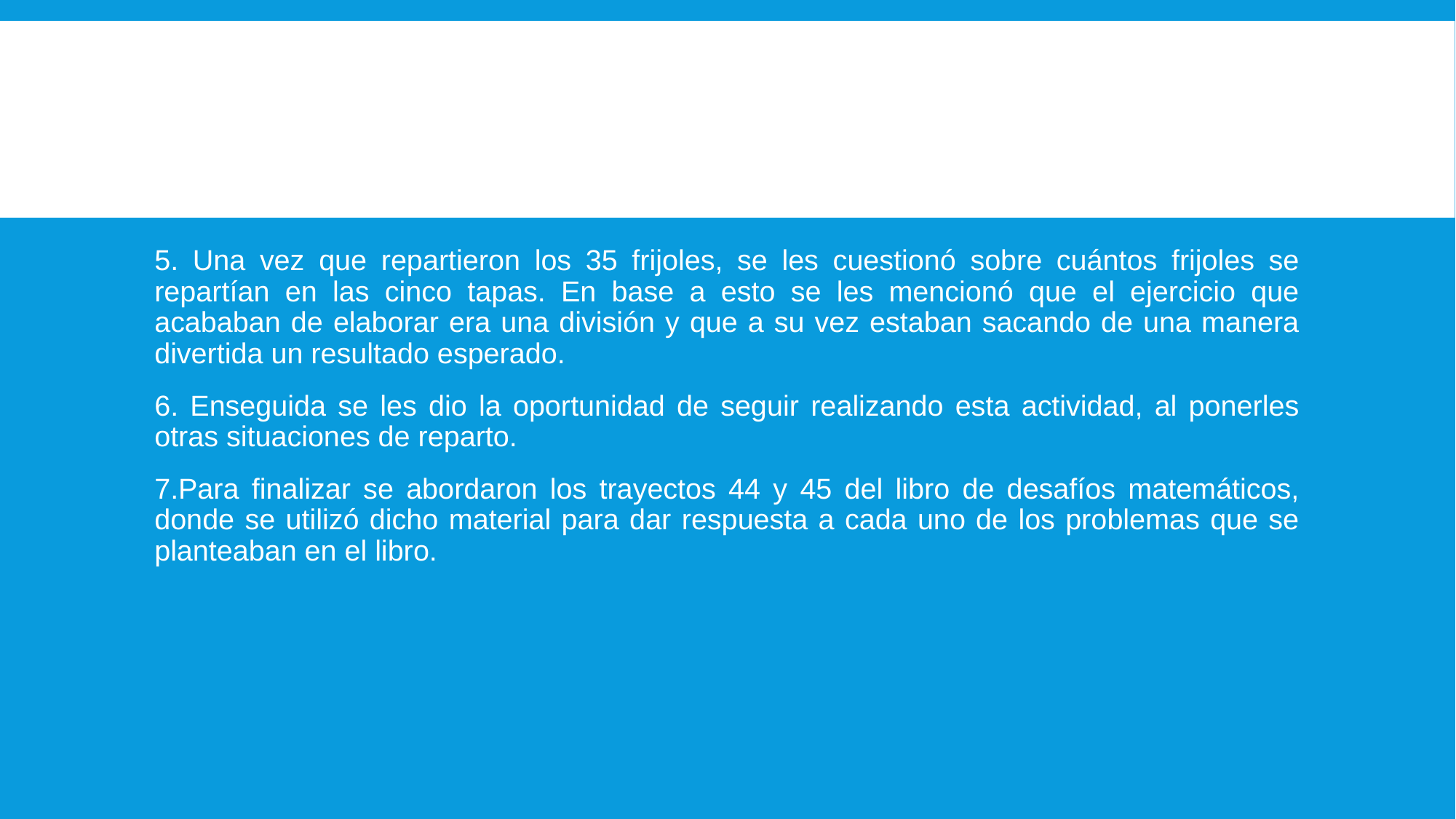

5. Una vez que repartieron los 35 frijoles, se les cuestionó sobre cuántos frijoles se repartían en las cinco tapas. En base a esto se les mencionó que el ejercicio que acababan de elaborar era una división y que a su vez estaban sacando de una manera divertida un resultado esperado.
6. Enseguida se les dio la oportunidad de seguir realizando esta actividad, al ponerles otras situaciones de reparto.
7.Para finalizar se abordaron los trayectos 44 y 45 del libro de desafíos matemáticos, donde se utilizó dicho material para dar respuesta a cada uno de los problemas que se planteaban en el libro.